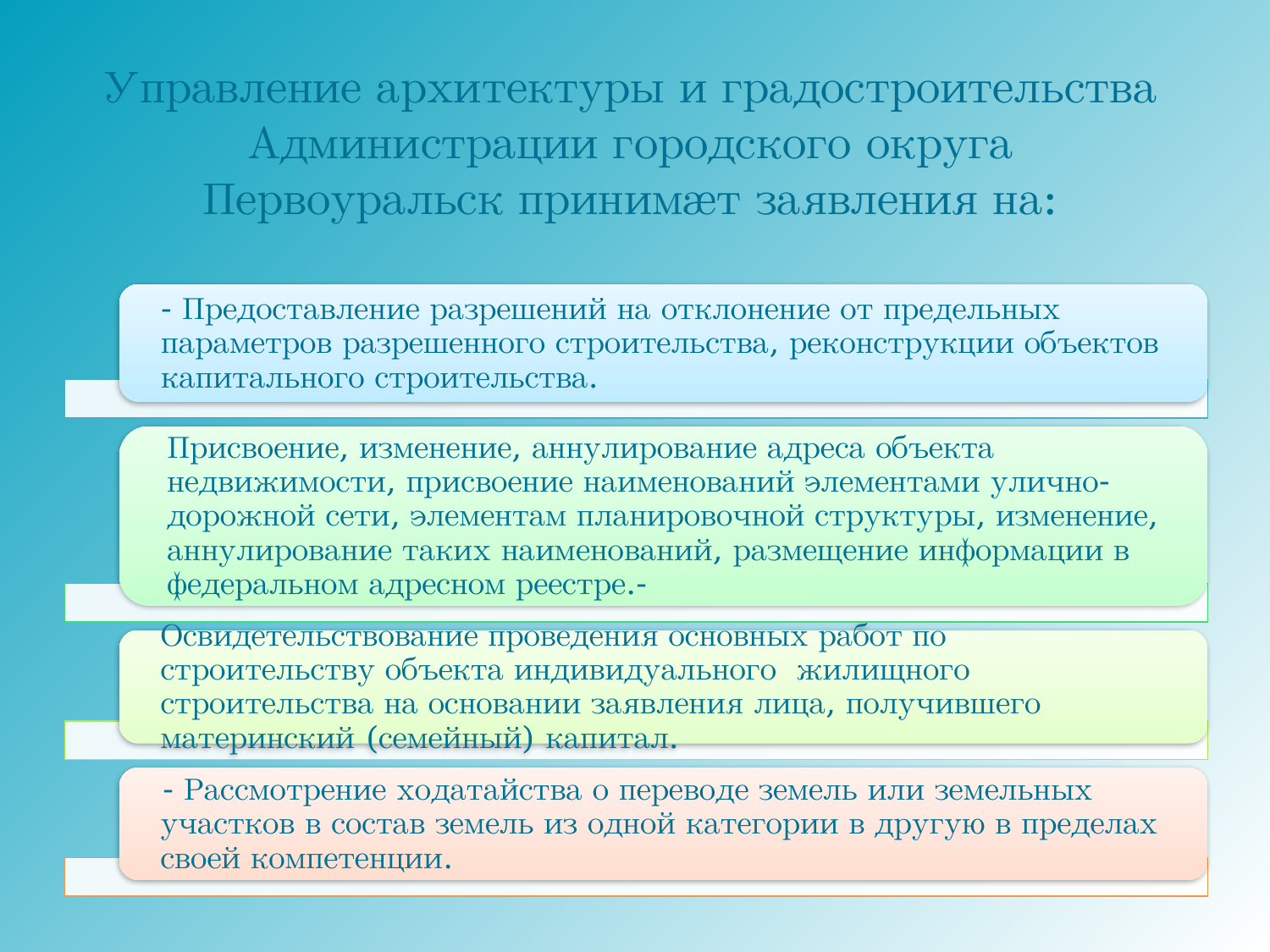

# Управление архитектуры и градостроительства Администрации городского округа Первоуральск принимает заявления на:
- Предоставление разрешений на отклонение от предельных параметров разрешенного строительства, реконструкции объектов капитального строительства.
Присвоение, изменение, аннулирование адреса объекта недвижимости, присвоение наименований элементами улично-дорожной сети, элементам планировочной структуры, изменение, аннулирование таких наименований, размещение информации в федеральном адресном реестре.-
Освидетельствование проведения основных работ по строительству объекта индивидуального  жилищного строительства на основании заявления лица, получившего материнский (семейный) капитал.
 - Рассмотрение ходатайства о переводе земель или земельных участков в состав земель из одной категории в другую в пределах своей компетенции.